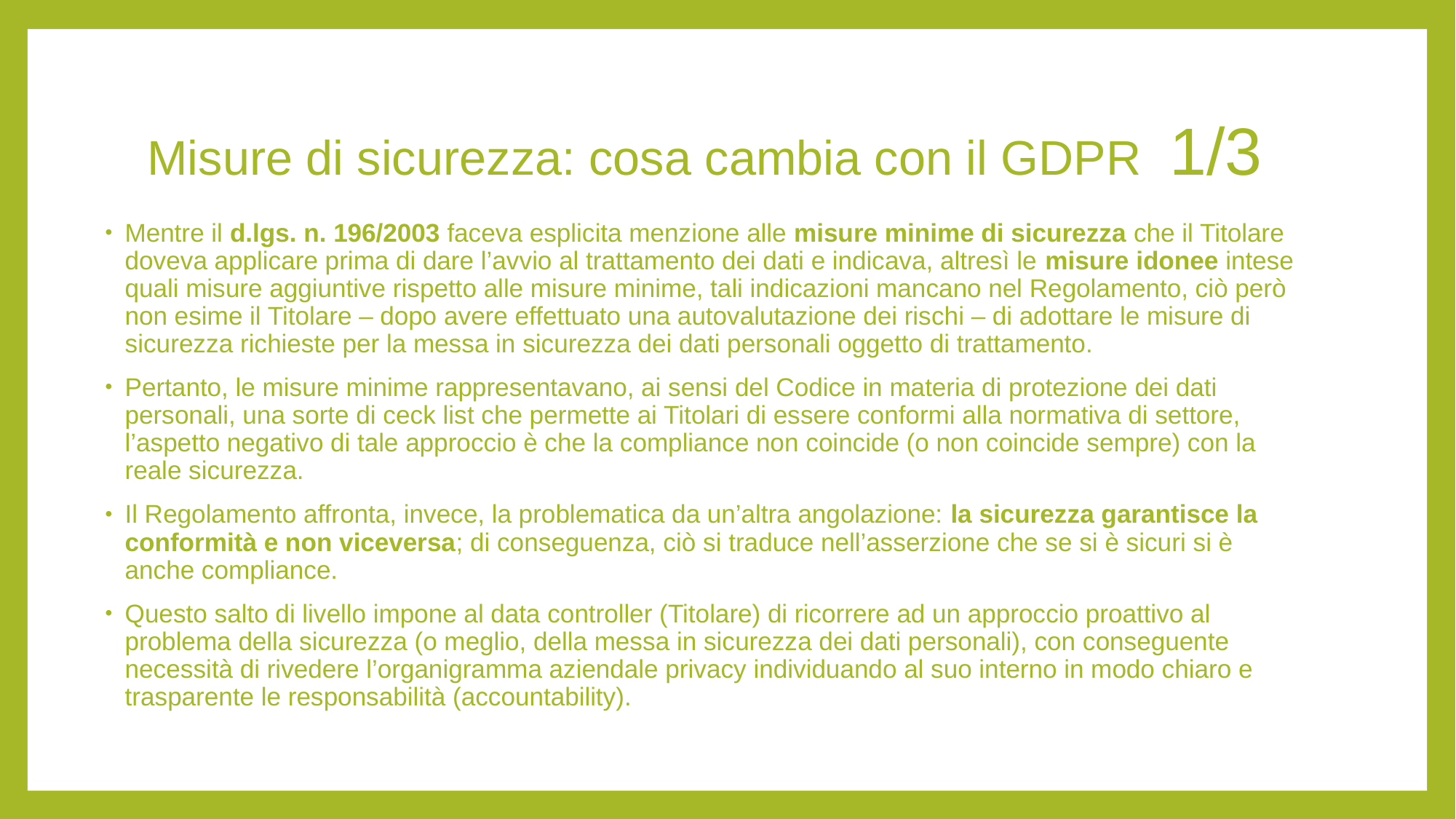

# Misure di sicurezza: cosa cambia con il GDPR  1/3
Mentre il d.lgs. n. 196/2003 faceva esplicita menzione alle misure minime di sicurezza che il Titolare doveva applicare prima di dare l’avvio al trattamento dei dati e indicava, altresì le misure idonee intese quali misure aggiuntive rispetto alle misure minime, tali indicazioni mancano nel Regolamento, ciò però non esime il Titolare – dopo avere effettuato una autovalutazione dei rischi – di adottare le misure di sicurezza richieste per la messa in sicurezza dei dati personali oggetto di trattamento.
Pertanto, le misure minime rappresentavano, ai sensi del Codice in materia di protezione dei dati personali, una sorte di ceck list che permette ai Titolari di essere conformi alla normativa di settore, l’aspetto negativo di tale approccio è che la compliance non coincide (o non coincide sempre) con la reale sicurezza.
Il Regolamento affronta, invece, la problematica da un’altra angolazione: la sicurezza garantisce la conformità e non viceversa; di conseguenza, ciò si traduce nell’asserzione che se si è sicuri si è anche compliance.
Questo salto di livello impone al data controller (Titolare) di ricorrere ad un approccio proattivo al problema della sicurezza (o meglio, della messa in sicurezza dei dati personali), con conseguente necessità di rivedere l’organigramma aziendale privacy individuando al suo interno in modo chiaro e trasparente le responsabilità (accountability).